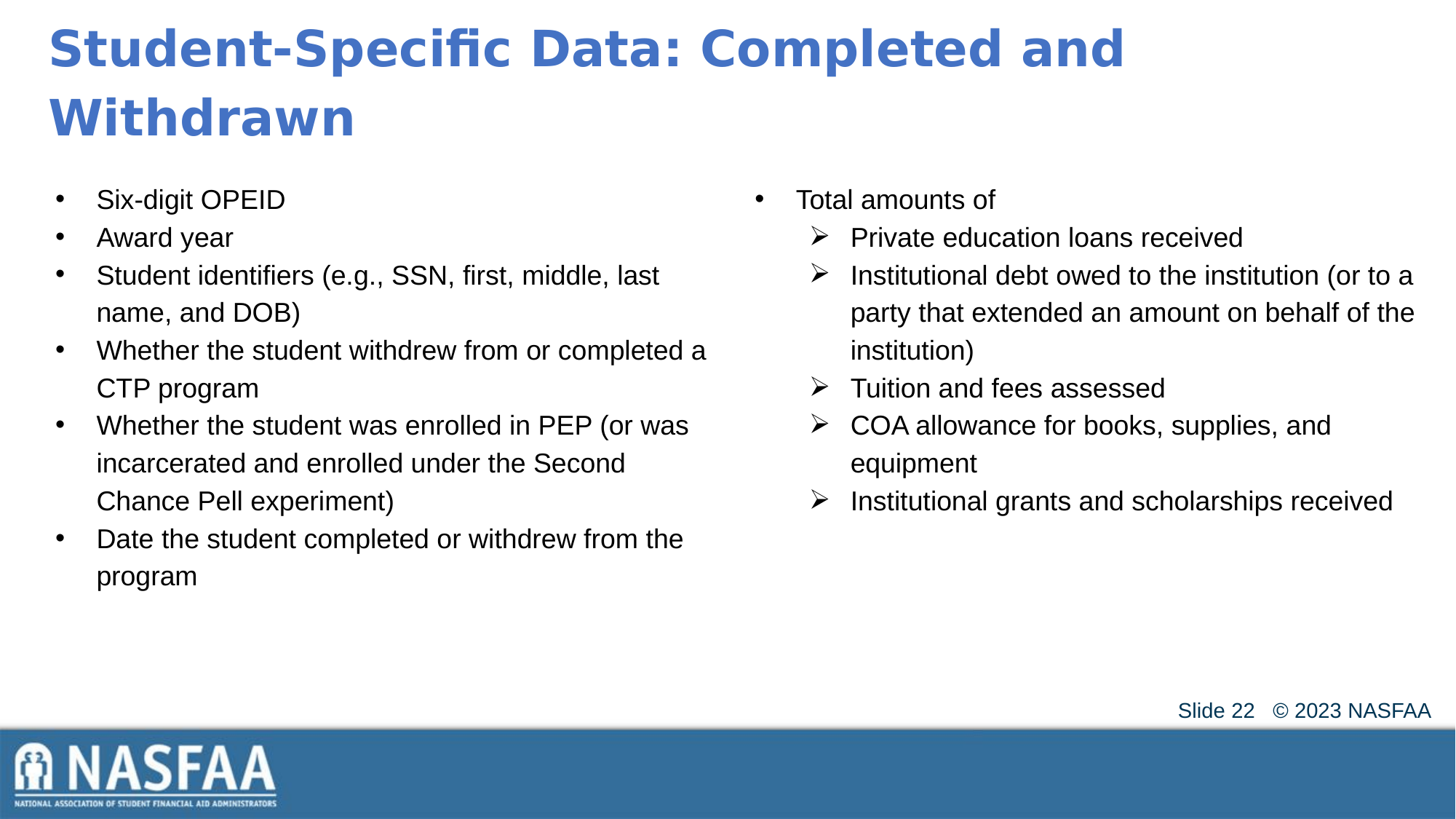

# Student-Specific Data: Completed and Withdrawn

Six-digit OPEID
Award year
Student identifiers (e.g., SSN, first, middle, last name, and DOB)
Whether the student withdrew from or completed a CTP program
Whether the student was enrolled in PEP (or was incarcerated and enrolled under the Second Chance Pell experiment)
Date the student completed or withdrew from the program

Total amounts of
Private education loans received
Institutional debt owed to the institution (or to a party that extended an amount on behalf of the institution)
Tuition and fees assessed
COA allowance for books, supplies, and equipment
Institutional grants and scholarships received